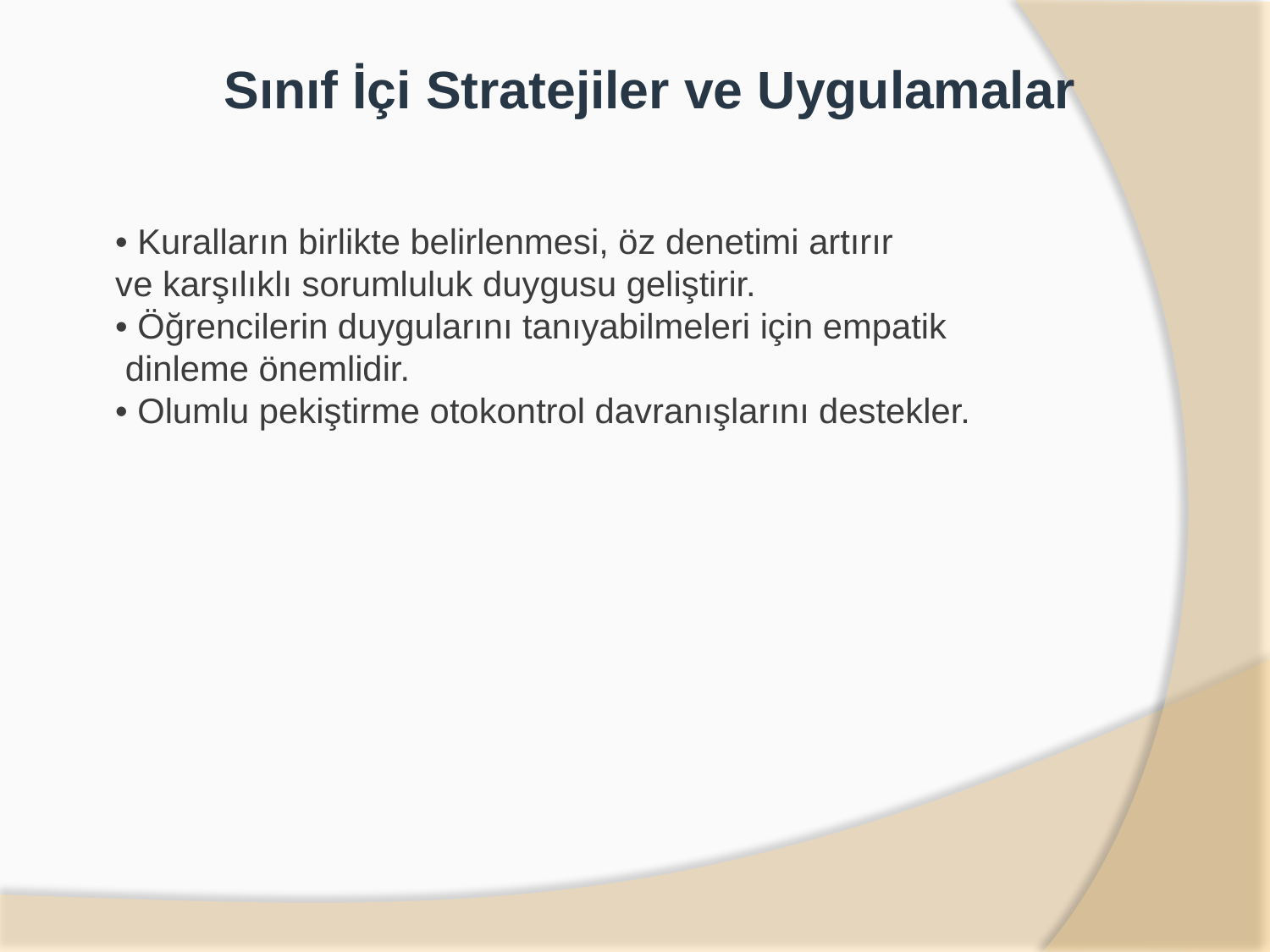

Sınıf İçi Stratejiler ve Uygulamalar

• Kuralların birlikte belirlenmesi, öz denetimi artırır
ve karşılıklı sorumluluk duygusu geliştirir.
• Öğrencilerin duygularını tanıyabilmeleri için empatik
 dinleme önemlidir.
• Olumlu pekiştirme otokontrol davranışlarını destekler.